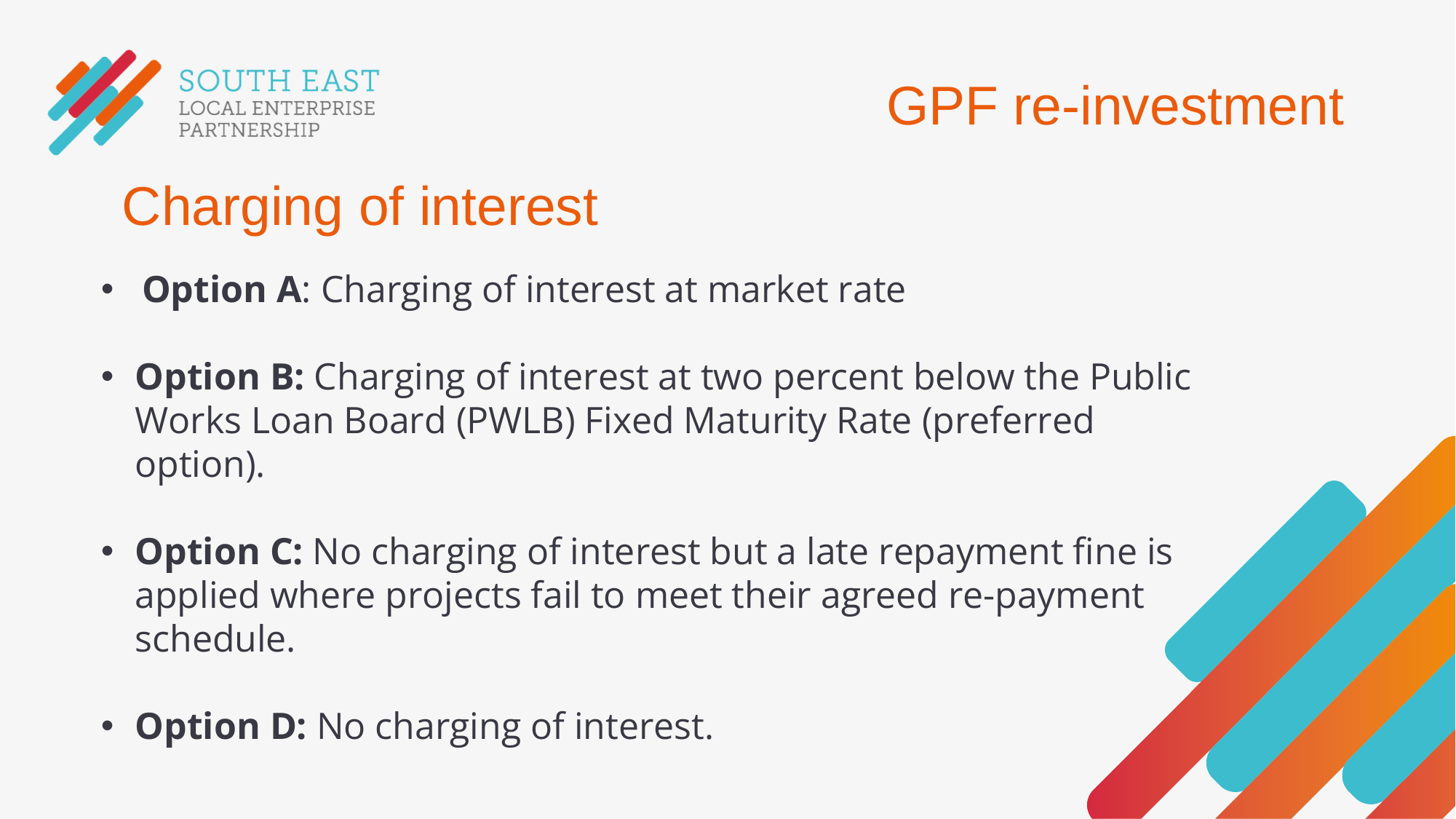

# GPF re-investment
Charging of interest
Option A: Charging of interest at market rate

Option B: Charging of interest at two percent below the Public Works Loan Board (PWLB) Fixed Maturity Rate (preferred option).

Option C: No charging of interest but a late repayment fine is applied where projects fail to meet their agreed re-payment schedule.

Option D: No charging of interest.